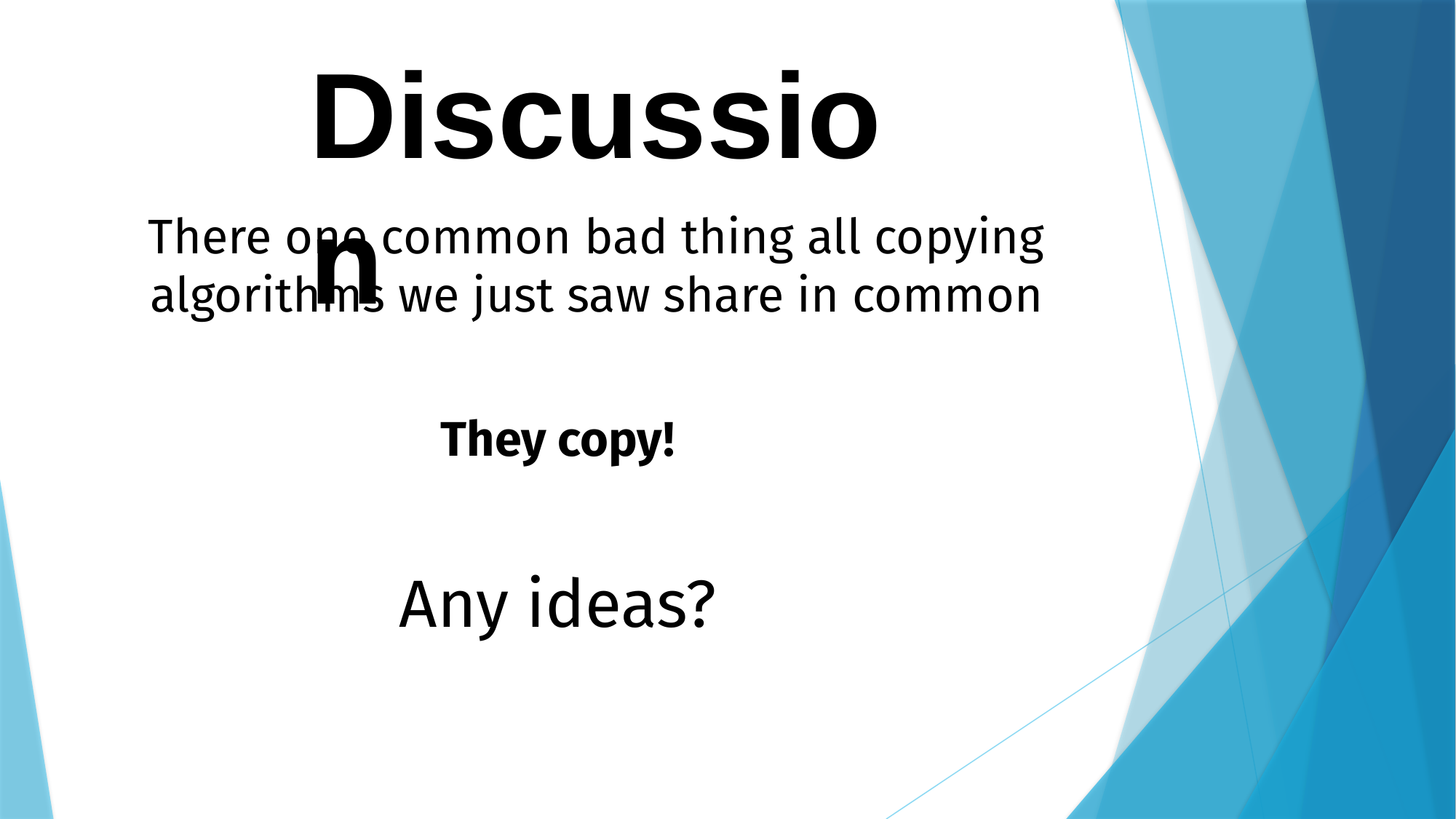

Discussion
There one common bad thing all copying algorithms we just saw share in common
They copy!
Any ideas?